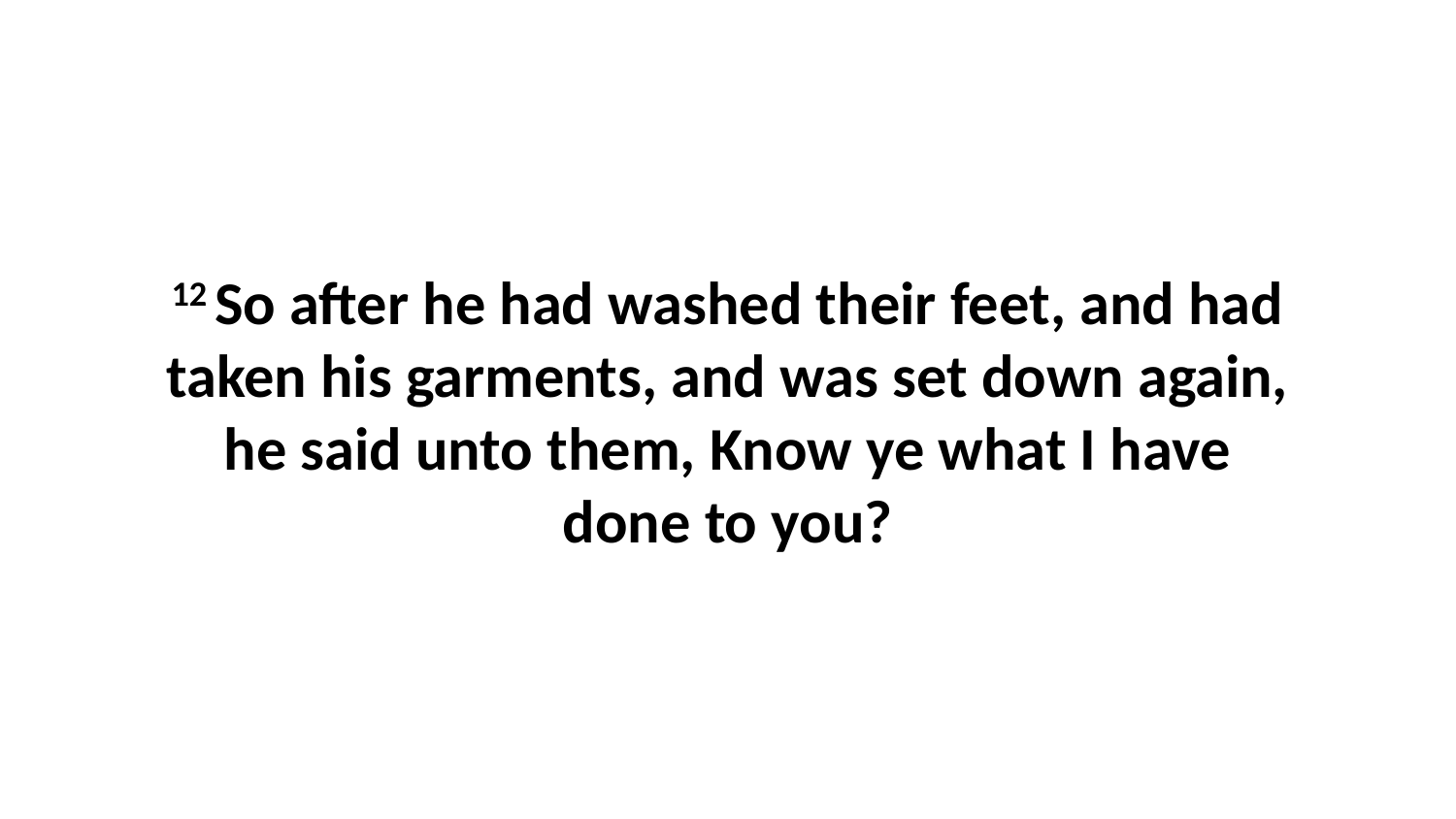

12 So after he had washed their feet, and had taken his garments, and was set down again, he said unto them, Know ye what I have done to you?